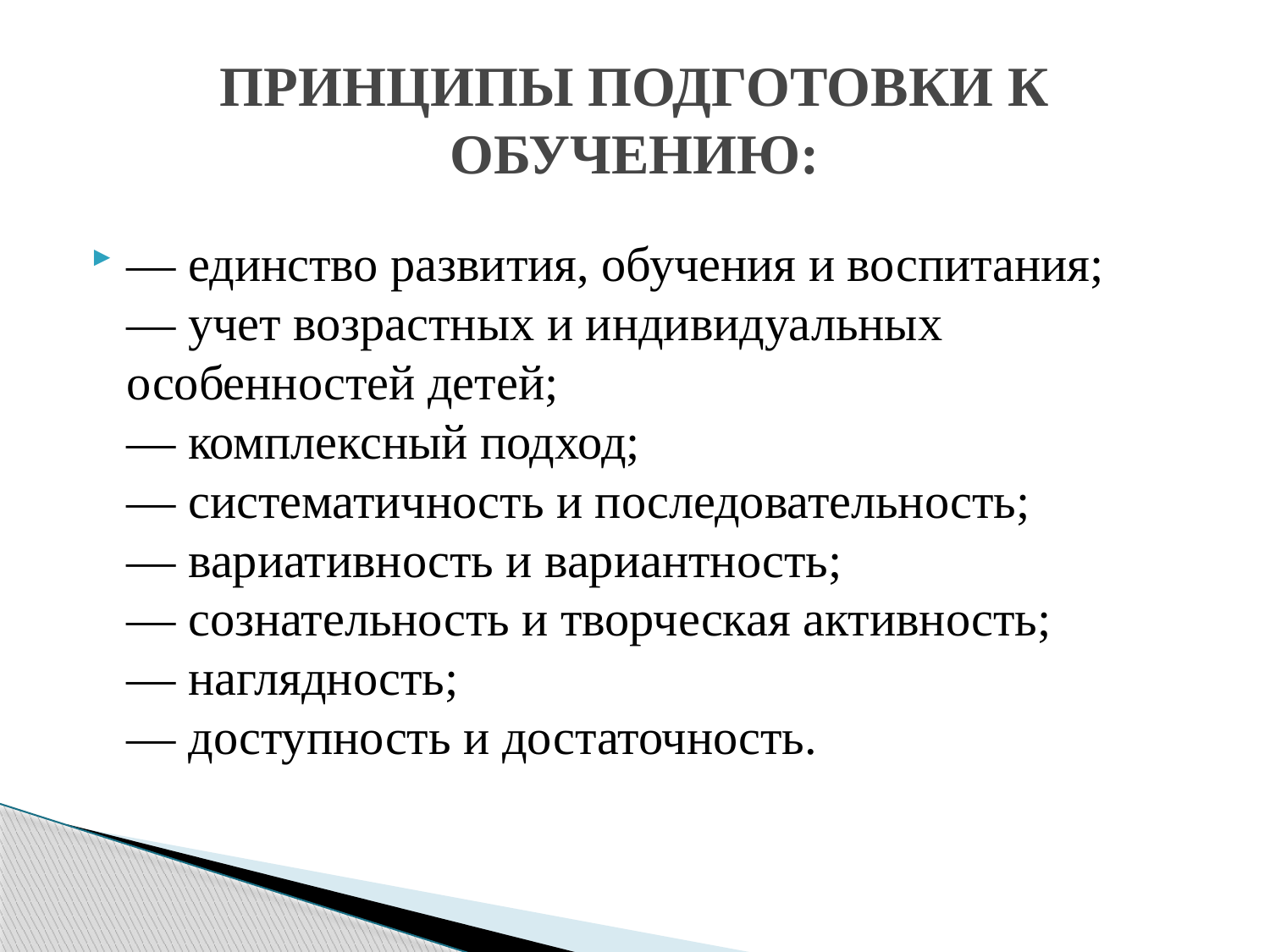

# ПРИНЦИПЫ ПОДГОТОВКИ К ОБУЧЕНИЮ:
— единство развития, обучения и воспитания;
— учет возрастных и индивидуальных            особенностей детей;
— комплексный подход;
— систематичность и последовательность;
— вариативность и вариантность;
— сознательность и творческая активность;
— наглядность;
— доступность и достаточность.